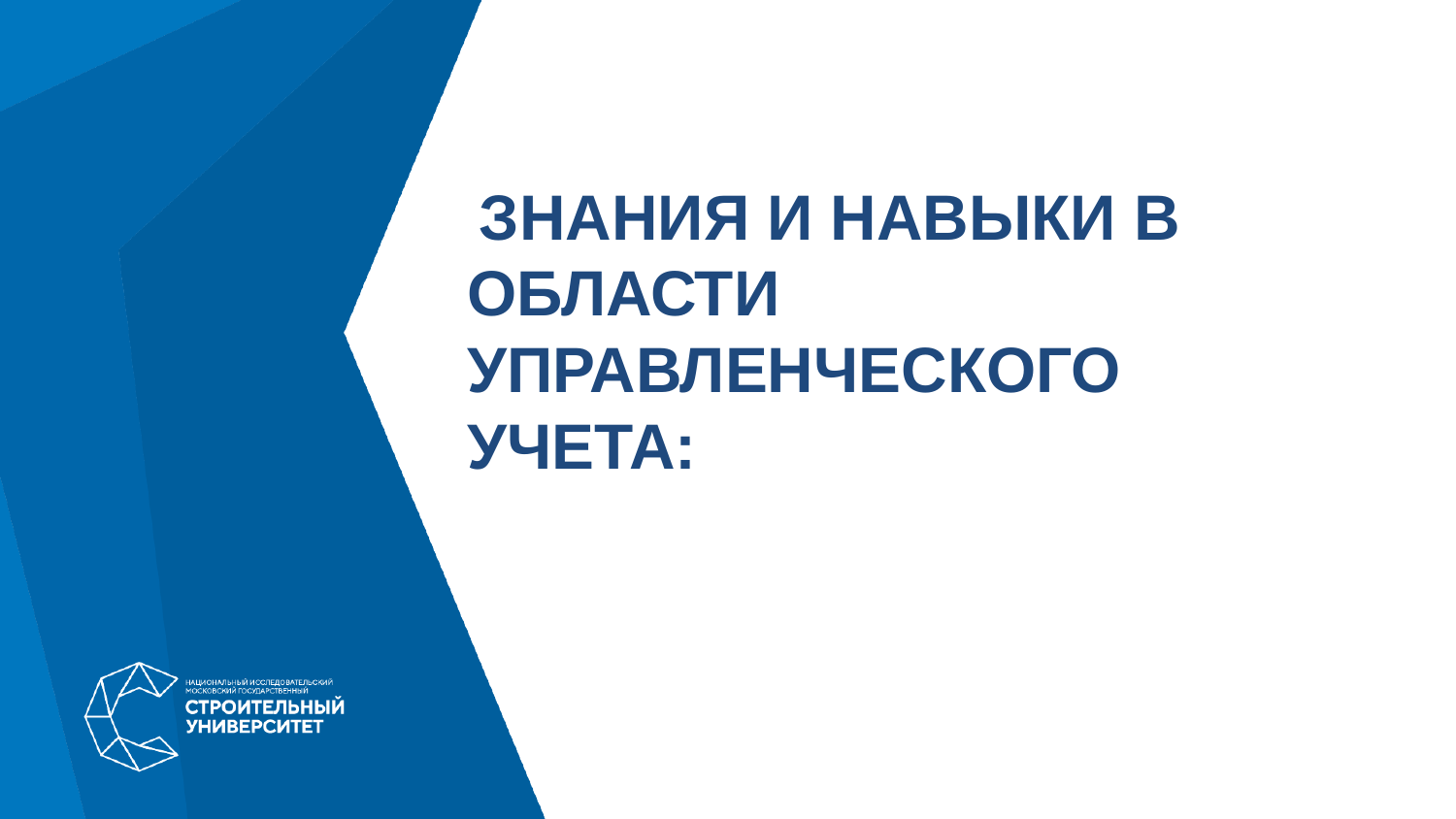

# Знания и навыки в области управленческого учета: